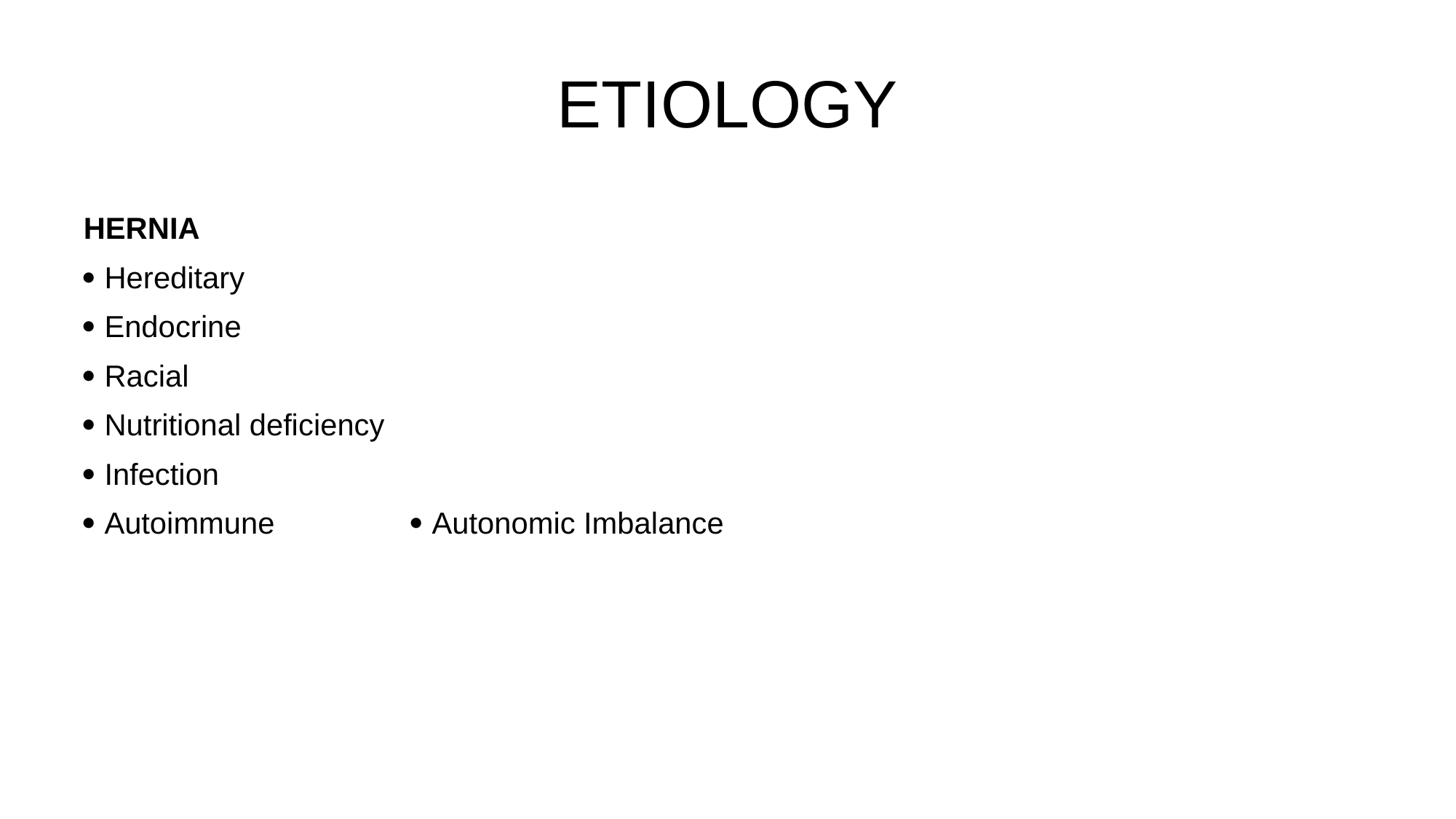

# ETIOLOGY
HERNIA
• Hereditary
• Endocrine
• Racial
• Nutritional deficiency
• Infection
• Autoimmune 		• Autonomic Imbalance

26